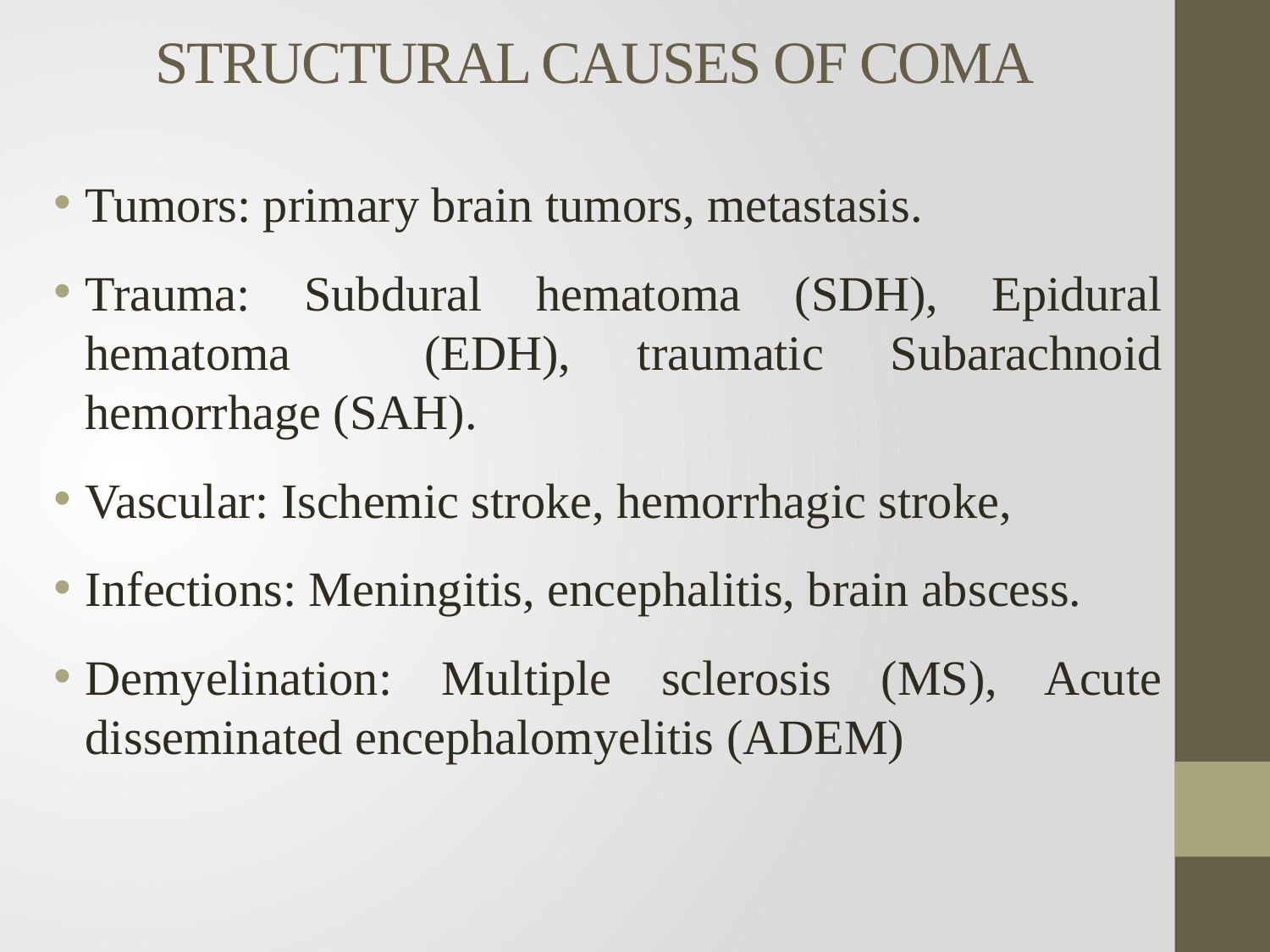

# STRUCTURAL CAUSES OF COMA
Tumors: primary brain tumors, metastasis.

Trauma: Subdural hematoma (SDH), Epidural hematoma  (EDH), traumatic Subarachnoid hemorrhage (SAH).

Vascular: Ischemic stroke, hemorrhagic stroke,

Infections: Meningitis, encephalitis, brain abscess.

Demyelination: Multiple sclerosis (MS), Acute disseminated encephalomyelitis (ADEM)